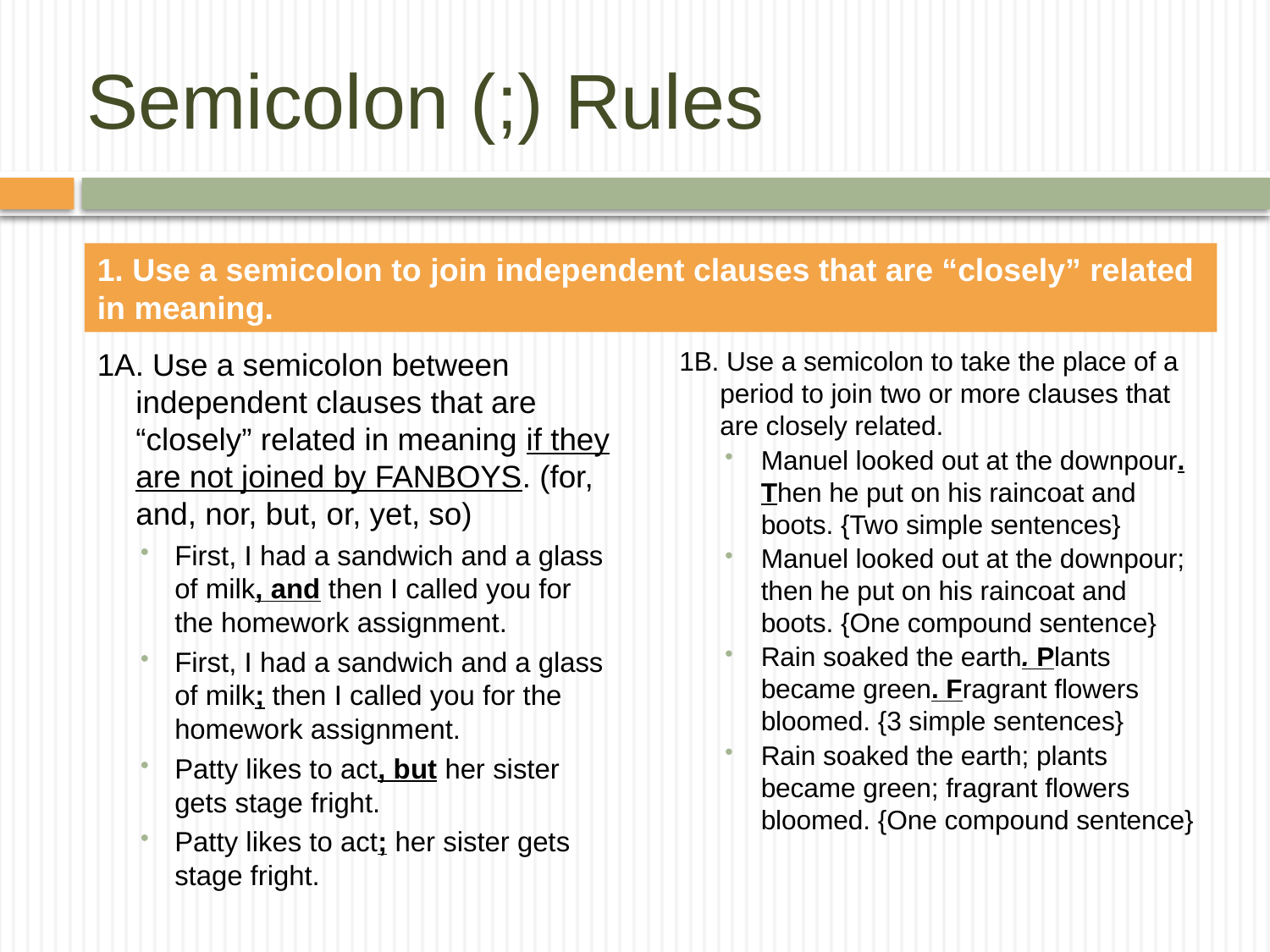

# Semicolon (;) Rules
1. Use a semicolon to join independent clauses that are “closely” related in meaning.
1A. Use a semicolon between independent clauses that are “closely” related in meaning if they are not joined by FANBOYS. (for, and, nor, but, or, yet, so)
First, I had a sandwich and a glass of milk, and then I called you for the homework assignment.
First, I had a sandwich and a glass of milk; then I called you for the homework assignment.
Patty likes to act, but her sister gets stage fright.
Patty likes to act; her sister gets stage fright.
1B. Use a semicolon to take the place of a period to join two or more clauses that are closely related.
Manuel looked out at the downpour. Then he put on his raincoat and boots. {Two simple sentences}
Manuel looked out at the downpour; then he put on his raincoat and boots. {One compound sentence}
Rain soaked the earth. Plants became green. Fragrant flowers bloomed. {3 simple sentences}
Rain soaked the earth; plants became green; fragrant flowers bloomed. {One compound sentence}